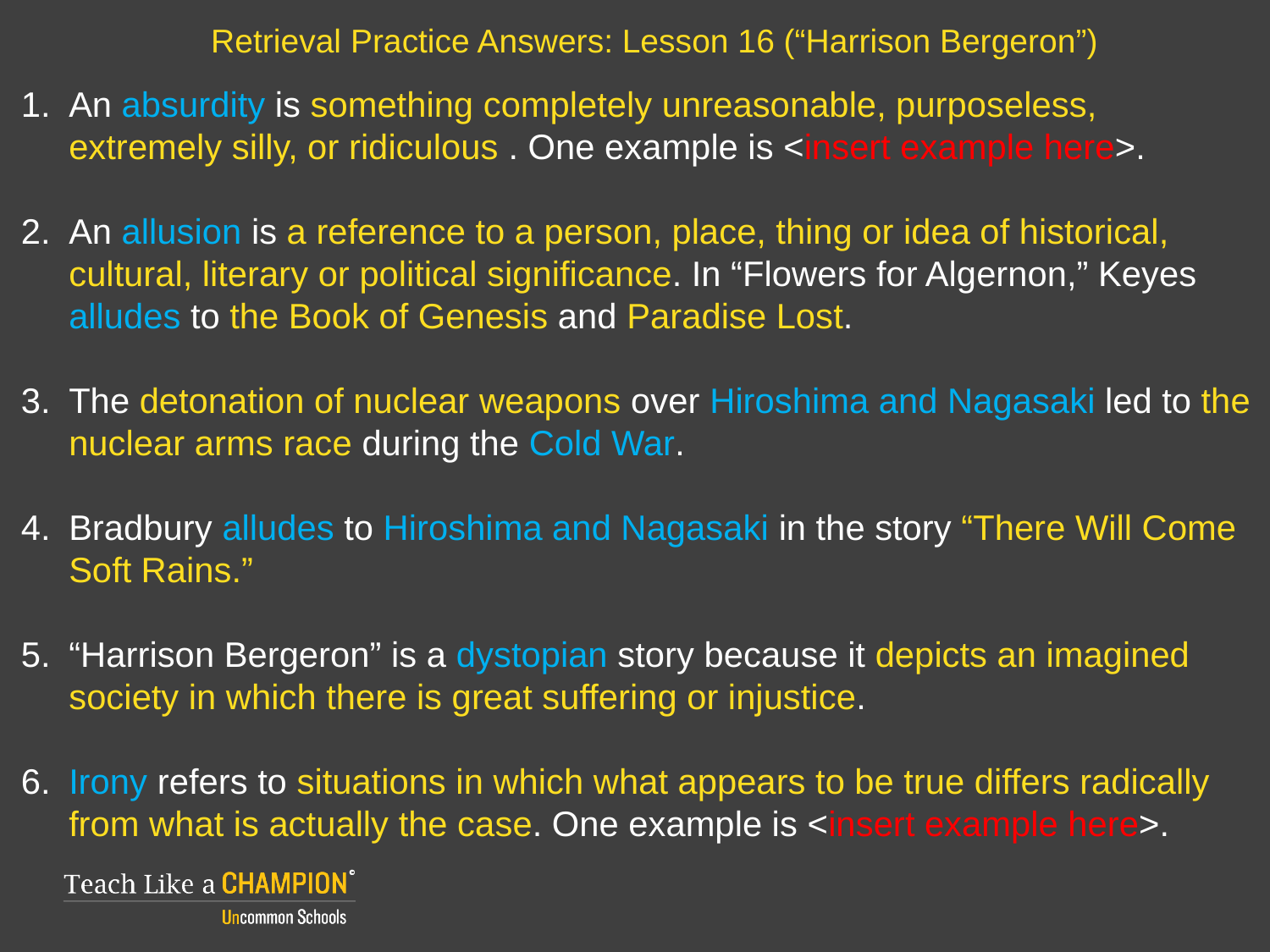

Retrieval Practice Answers: Lesson 16 (“Harrison Bergeron”)
An absurdity is something completely unreasonable, purposeless, extremely silly, or ridiculous . One example is <insert example here>.

An allusion is a reference to a person, place, thing or idea of historical, cultural, literary or political significance. In “Flowers for Algernon,” Keyes alludes to the Book of Genesis and Paradise Lost.

The detonation of nuclear weapons over Hiroshima and Nagasaki led to the nuclear arms race during the Cold War.

Bradbury alludes to Hiroshima and Nagasaki in the story “There Will Come Soft Rains.”

“Harrison Bergeron” is a dystopian story because it depicts an imagined society in which there is great suffering or injustice.

Irony refers to situations in which what appears to be true differs radically from what is actually the case. One example is <insert example here>.